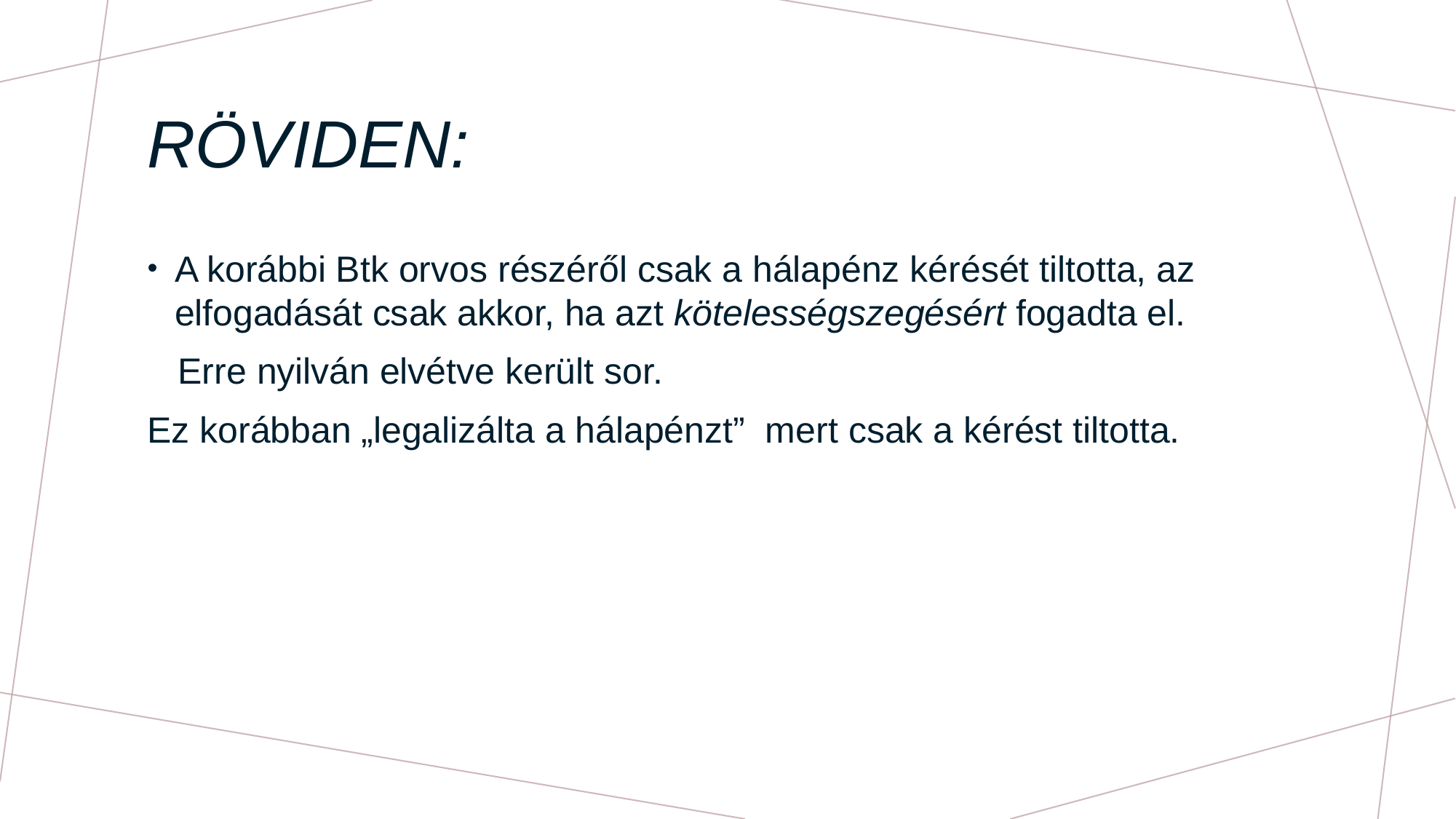

# Röviden:
A korábbi Btk orvos részéről csak a hálapénz kérését tiltotta, az elfogadását csak akkor, ha azt kötelességszegésért fogadta el.
   Erre nyilván elvétve került sor.
Ez korábban „legalizálta a hálapénzt”  mert csak a kérést tiltotta.